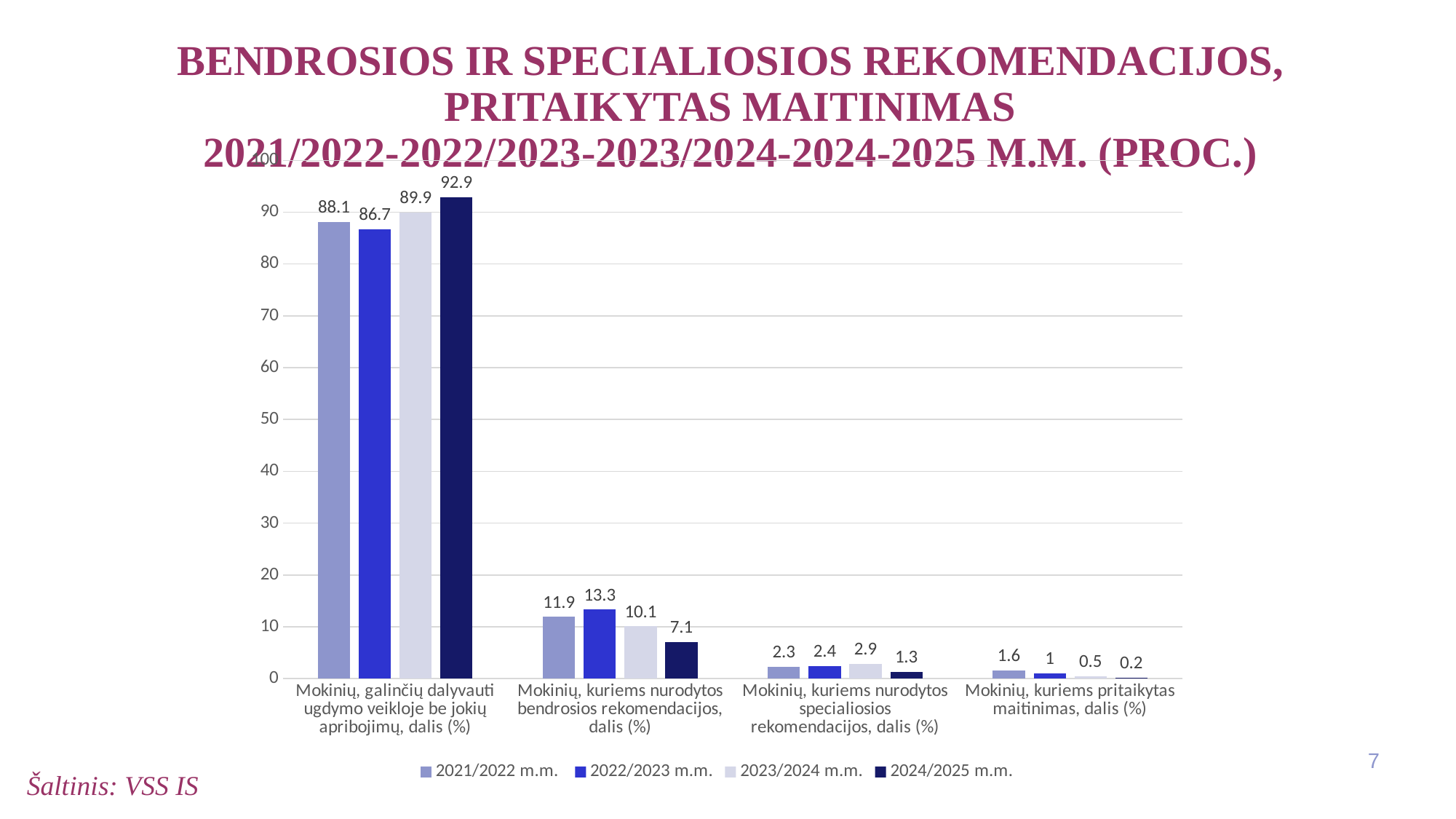

# Bendrosios ir specialiosios rekomendacijos, pritaikytas maitinimas 2021/2022-2022/2023-2023/2024-2024-2025 m.m. (proc.)

### Chart

| Category | 2021/2022 m.m.  | 2022/2023 m.m. | 2023/2024 m.m. | 2024/2025 m.m. |
|---|---|---|---|---|
| Mokinių, galinčių dalyvauti ugdymo veikloje be jokių apribojimų, dalis (%) | 88.1 | 86.7 | 89.9 | 92.9 |
| Mokinių, kuriems nurodytos bendrosios rekomendacijos, dalis (%) | 11.9 | 13.3 | 10.1 | 7.1 |
| Mokinių, kuriems nurodytos specialiosios rekomendacijos, dalis (%) | 2.3 | 2.4 | 2.9 | 1.3 |
| Mokinių, kuriems pritaikytas maitinimas, dalis (%)
 | 1.6 | 1.0 | 0.5 | 0.2 |
7
Šaltinis: VSS IS